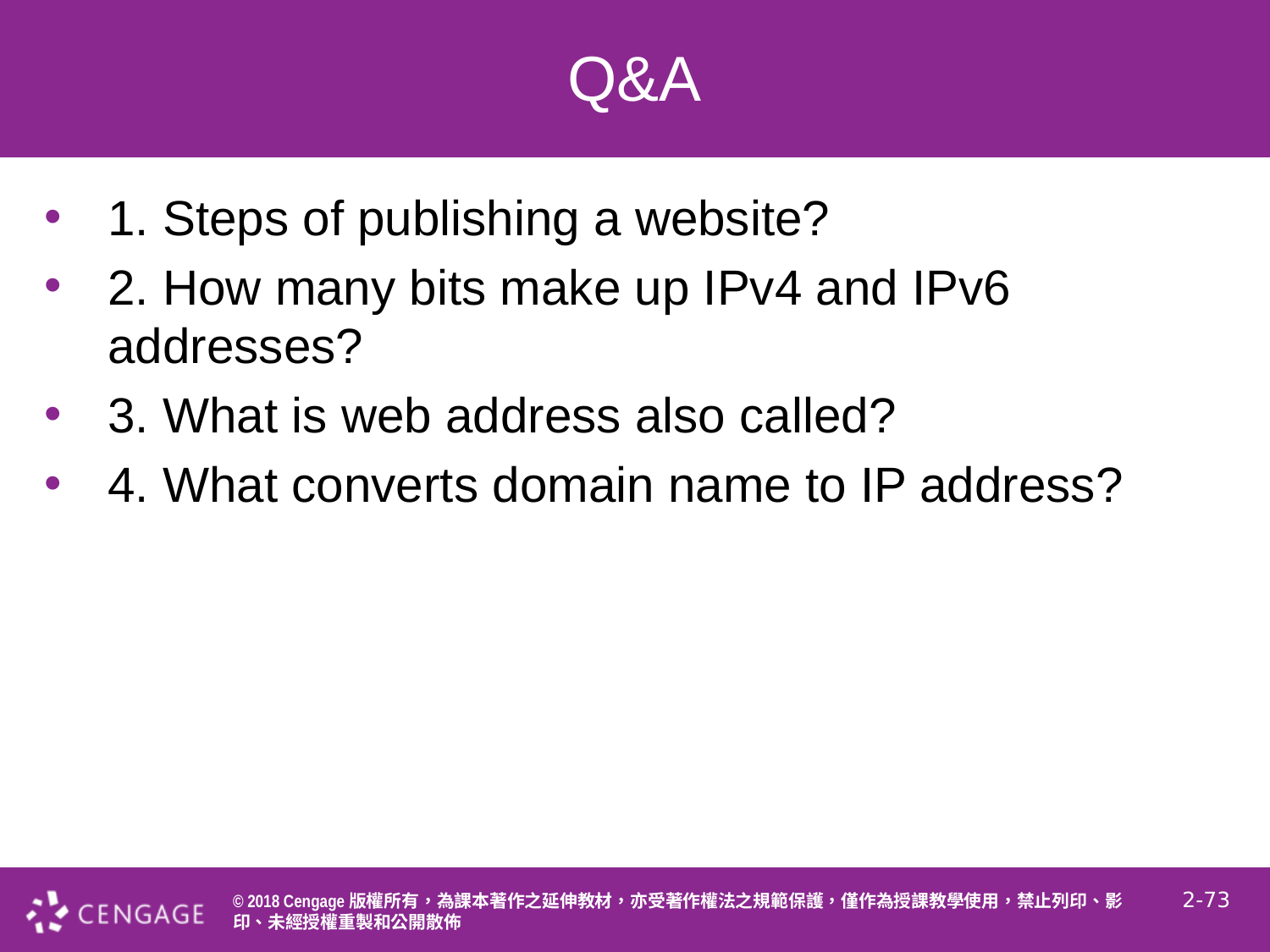

# Q&A
1. Steps of publishing a website?
2. How many bits make up IPv4 and IPv6 addresses?
3. What is web address also called?
4. What converts domain name to IP address?